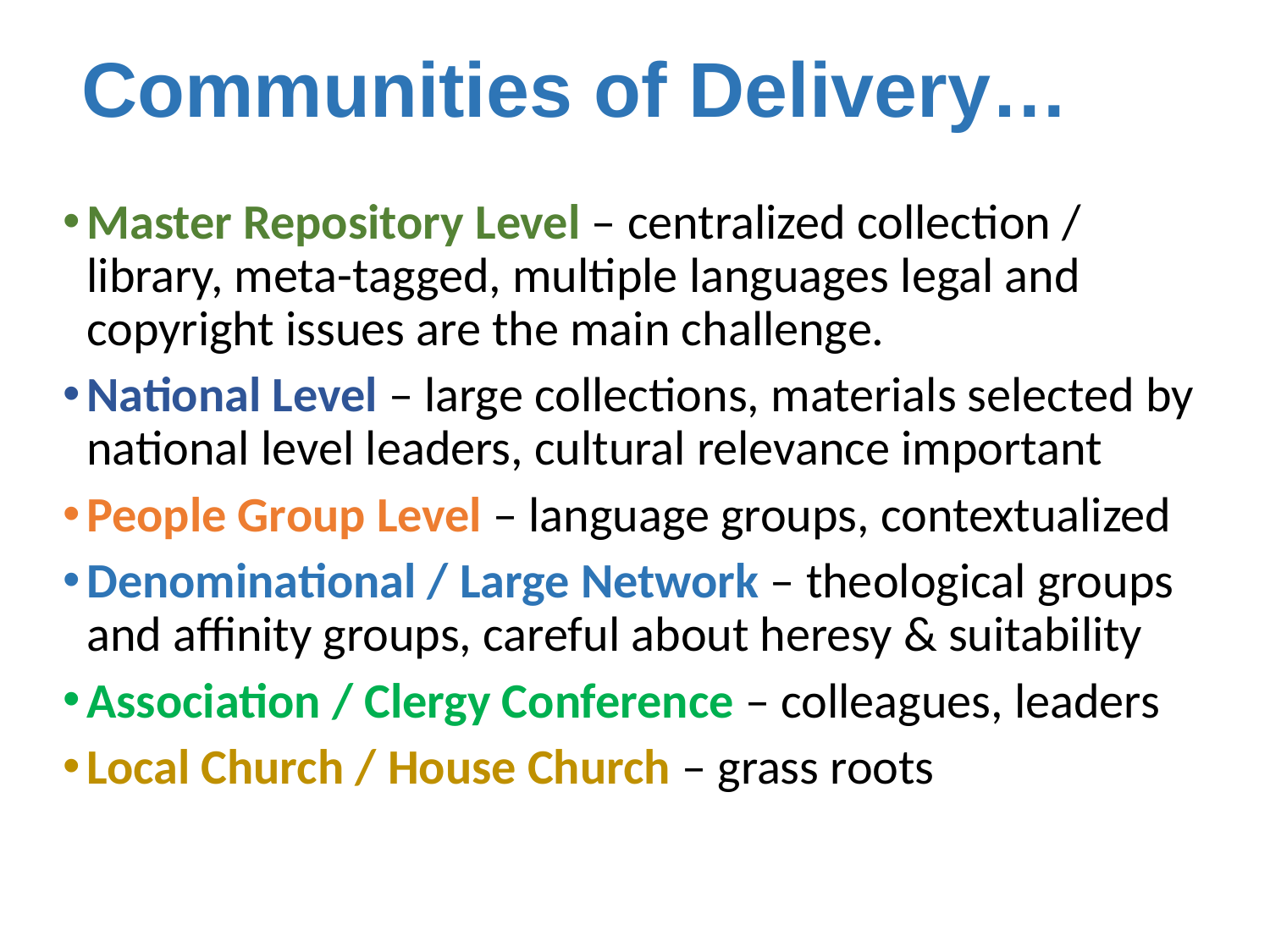

# Communities of Delivery…
Master Repository Level – centralized collection / library, meta-tagged, multiple languages legal and copyright issues are the main challenge.
National Level – large collections, materials selected by national level leaders, cultural relevance important
People Group Level – language groups, contextualized
Denominational / Large Network – theological groups and affinity groups, careful about heresy & suitability
Association / Clergy Conference – colleagues, leaders
Local Church / House Church – grass roots